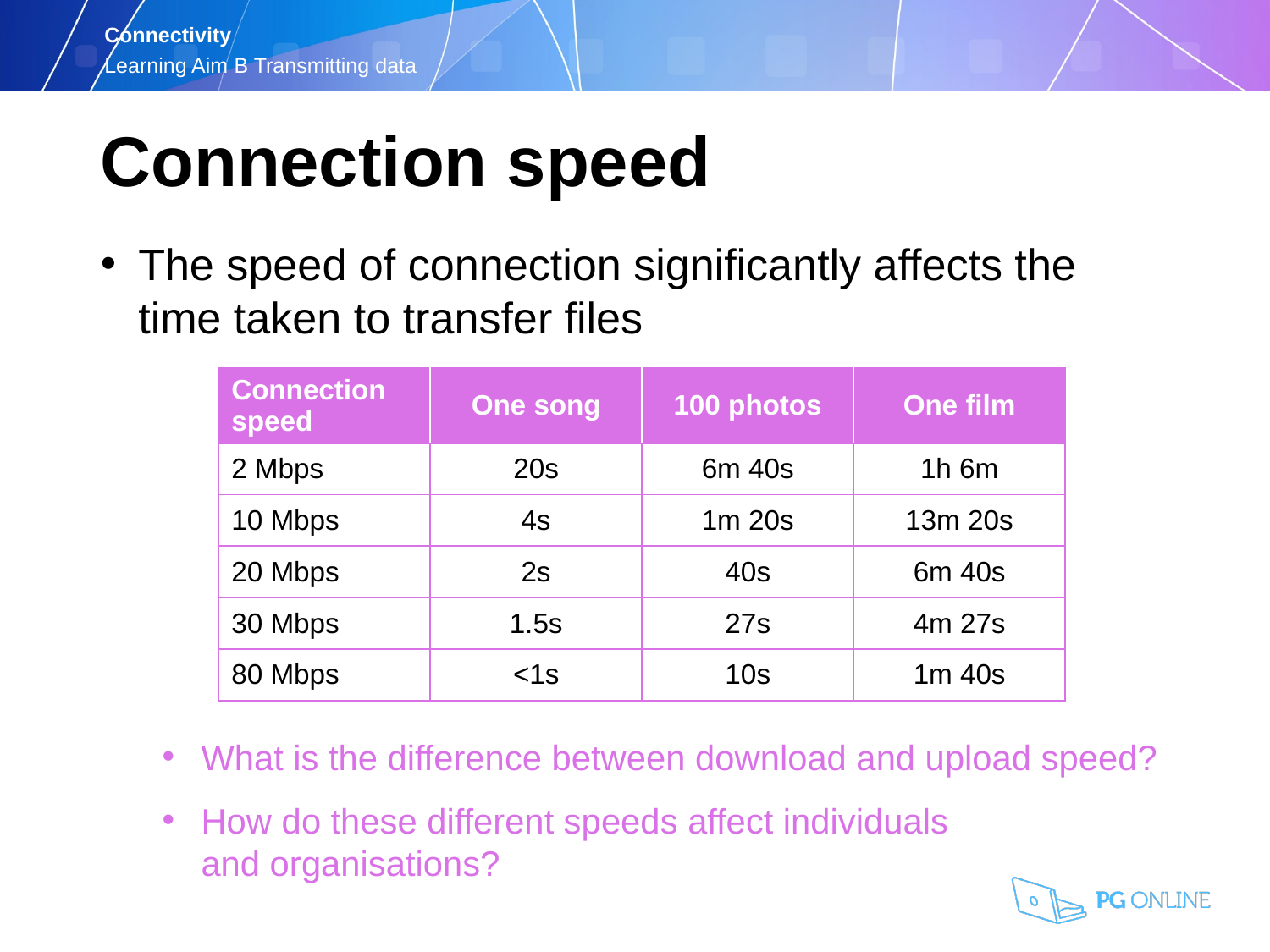

Connection speed
The speed of connection significantly affects the time taken to transfer files

What is the difference between download and upload speed?
How do these different speeds affect individuals
and organisations?

| Connection speed | One song | 100 photos | One film |
| --- | --- | --- | --- |
| 2 Mbps | 20s | 6m 40s | 1h 6m |
| 10 Mbps | 4s | 1m 20s | 13m 20s |
| 20 Mbps | 2s | 40s | 6m 40s |
| 30 Mbps | 1.5s | 27s | 4m 27s |
| 80 Mbps | <1s | 10s | 1m 40s |